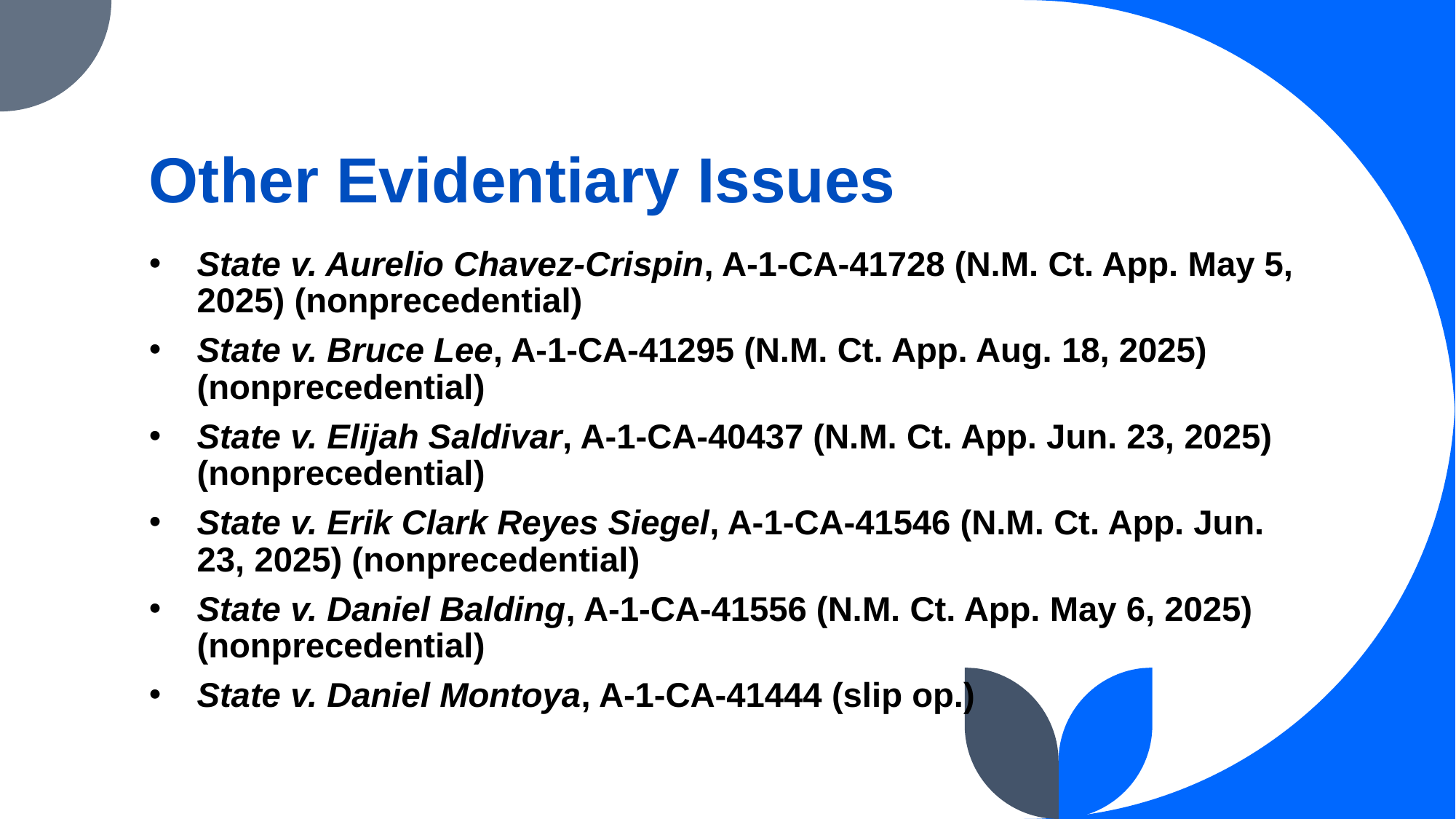

# Other Evidentiary Issues
State v. Aurelio Chavez-Crispin, A-1-CA-41728 (N.M. Ct. App. May 5, 2025) (nonprecedential)
State v. Bruce Lee, A-1-CA-41295 (N.M. Ct. App. Aug. 18, 2025) (nonprecedential)
State v. Elijah Saldivar, A-1-CA-40437 (N.M. Ct. App. Jun. 23, 2025) (nonprecedential)
State v. Erik Clark Reyes Siegel, A-1-CA-41546 (N.M. Ct. App. Jun. 23, 2025) (nonprecedential)
State v. Daniel Balding, A-1-CA-41556 (N.M. Ct. App. May 6, 2025) (nonprecedential)
State v. Daniel Montoya, A-1-CA-41444 (slip op.)